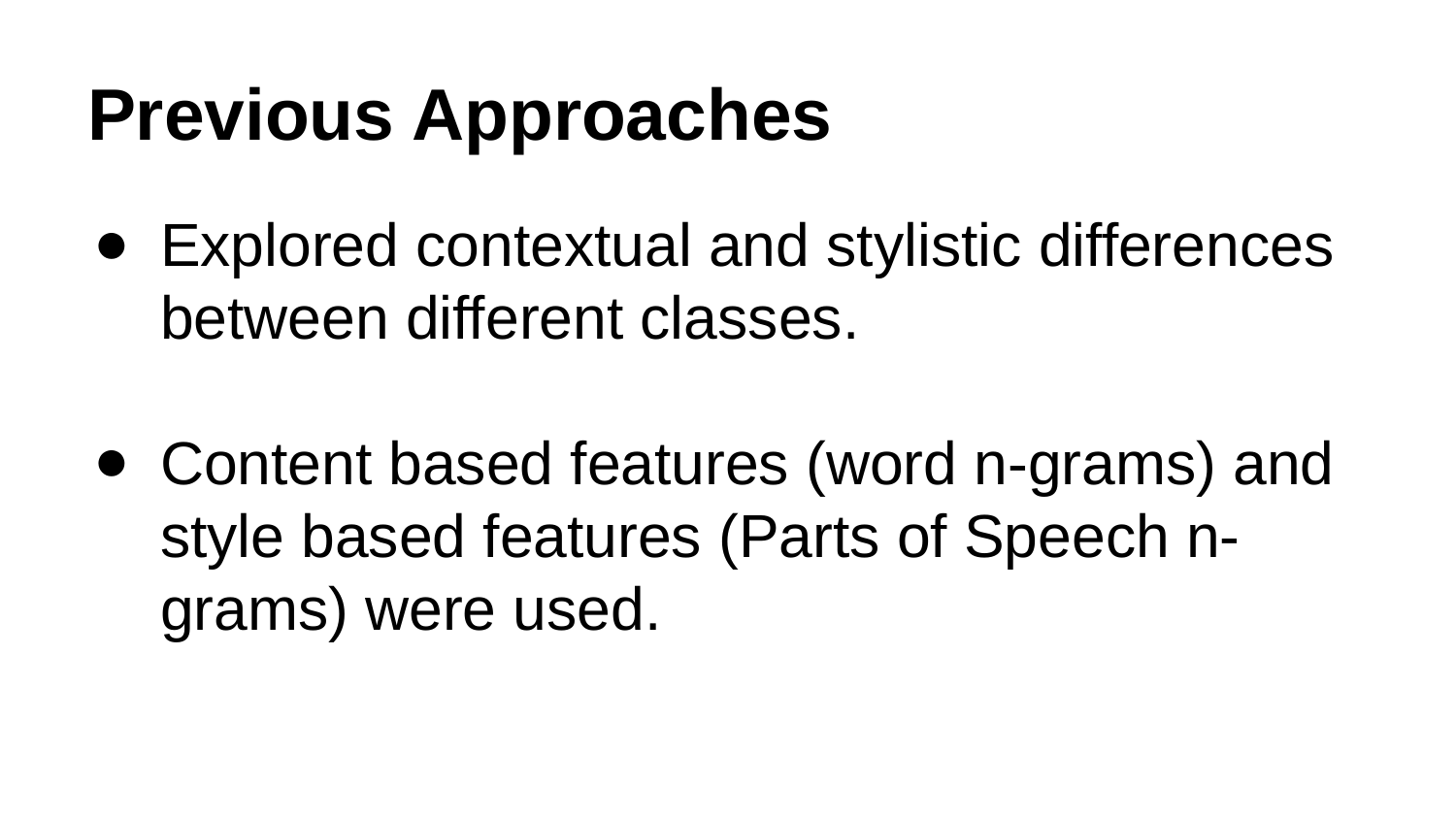

# Previous Approaches
Explored contextual and stylistic differences between different classes.

Content based features (word n-grams) and style based features (Parts of Speech n-grams) were used.